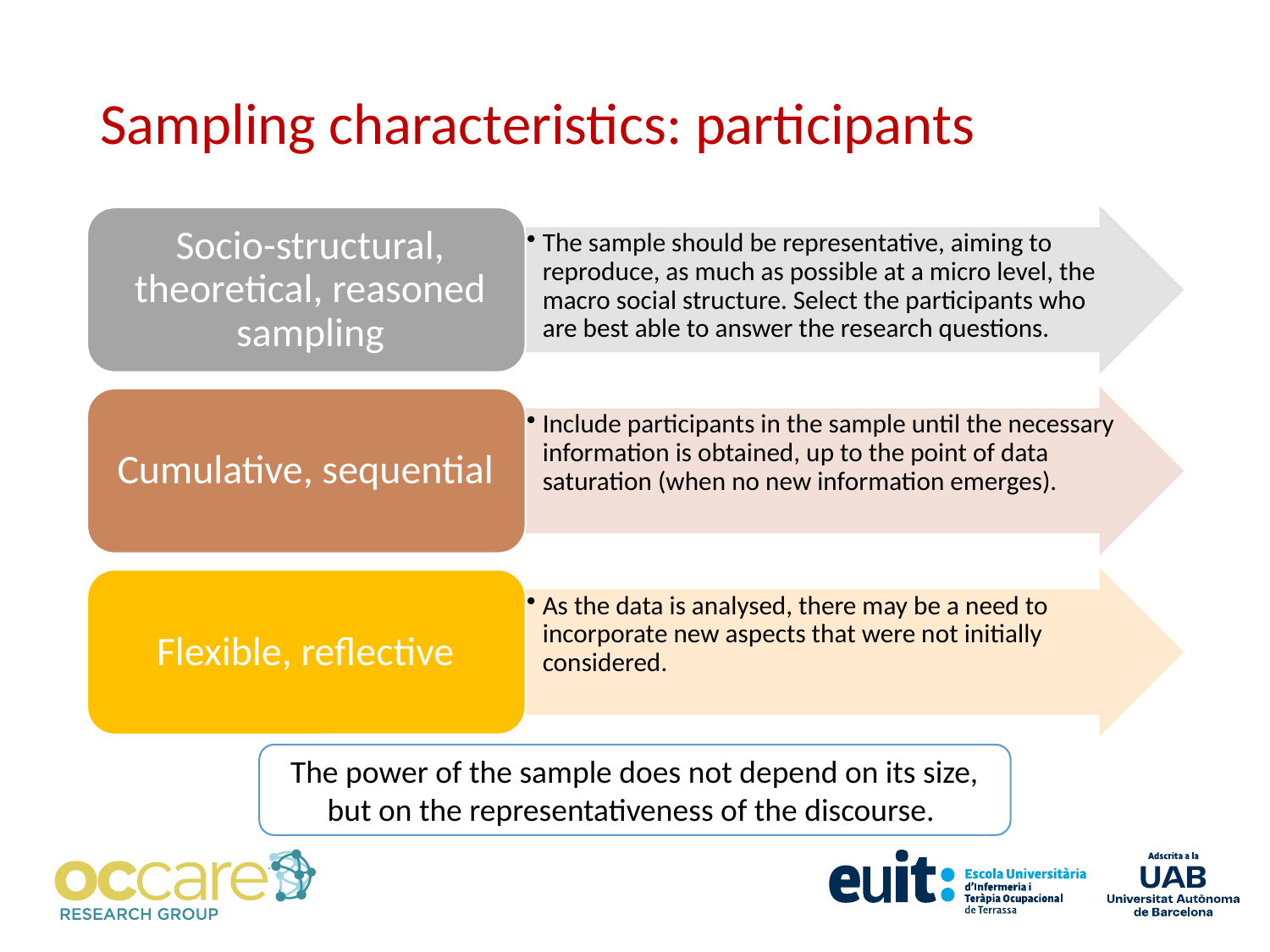

# Sampling characteristics: participants
The sample should be representative, aiming to reproduce, as much as possible at a micro level, the macro social structure. Select the participants who are best able to answer the research questions.
Socio-structural, theoretical, reasoned sampling
Include participants in the sample until the necessary information is obtained, up to the point of data saturation (when no new information emerges).
Cumulative, sequential
As the data is analysed, there may be a need to incorporate new aspects that were not initially considered.
Flexible, reflective
The power of the sample does not depend on its size, but on the representativeness of the discourse.